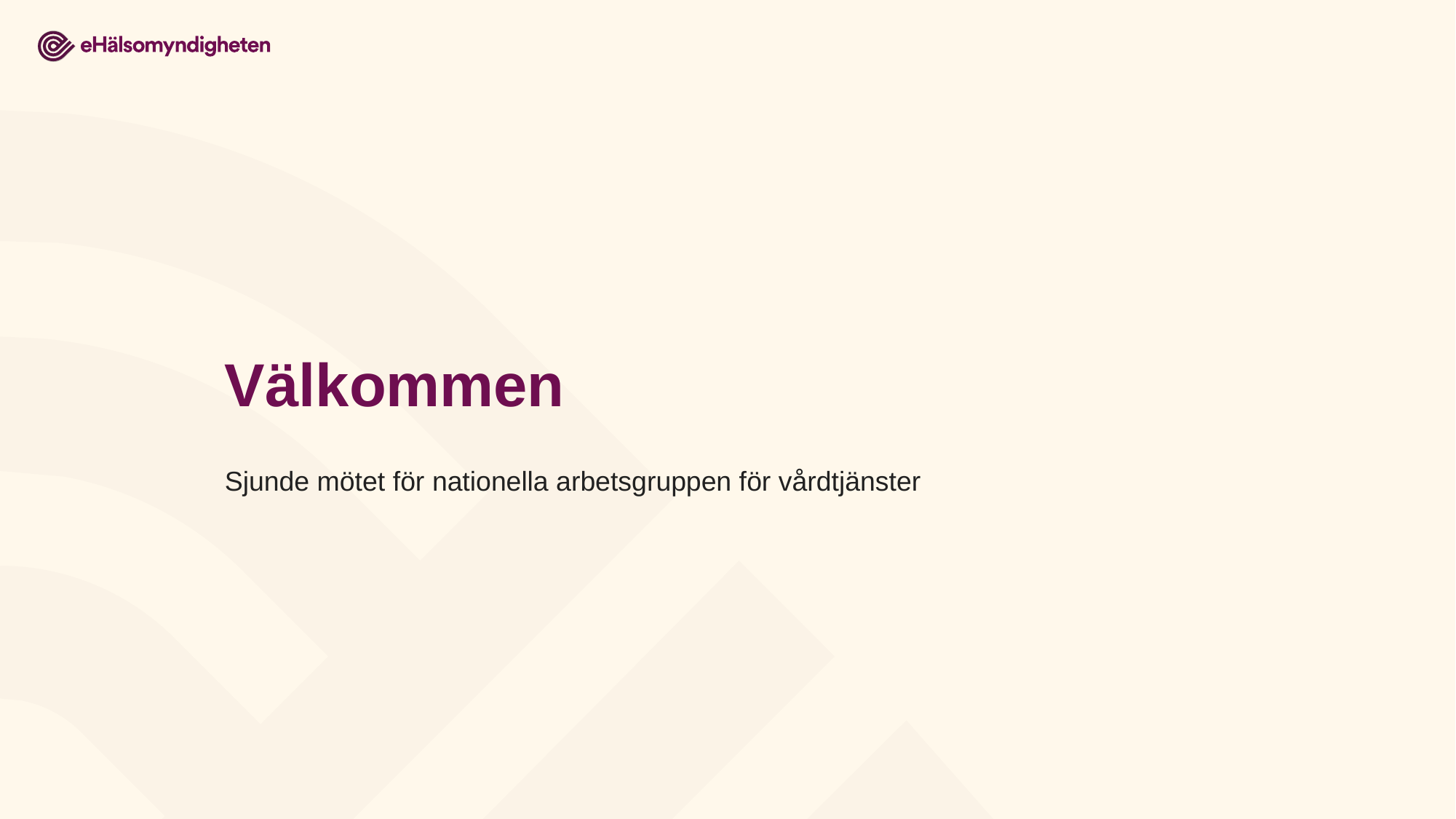

# Välkommen
Sjunde mötet för nationella arbetsgruppen för vårdtjänster